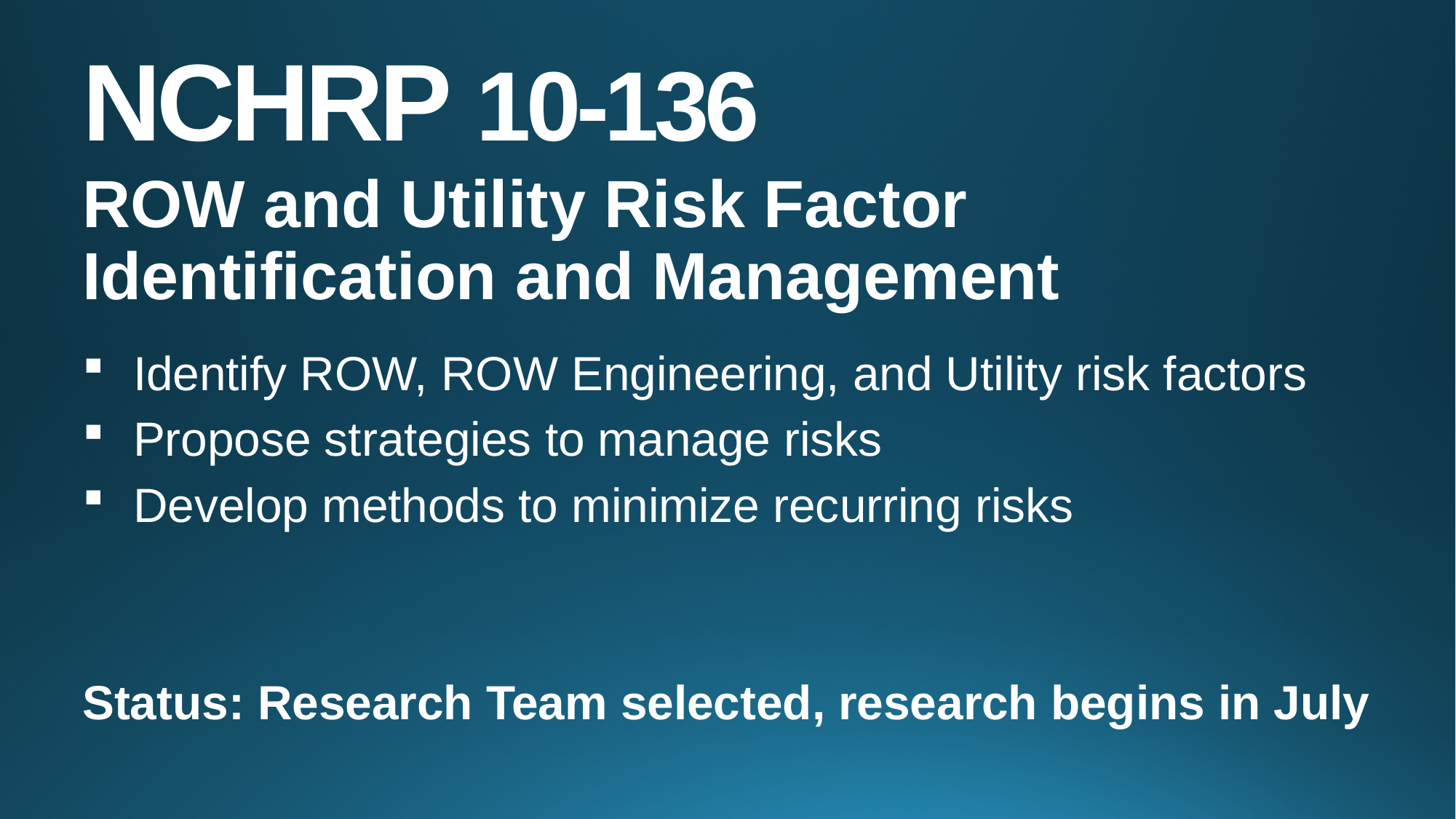

NCHRP 10-136
ROW and Utility Risk Factor Identification and Management
Identify ROW, ROW Engineering, and Utility risk factors
Propose strategies to manage risks
Develop methods to minimize recurring risks

Status: Research Team selected, research begins in July